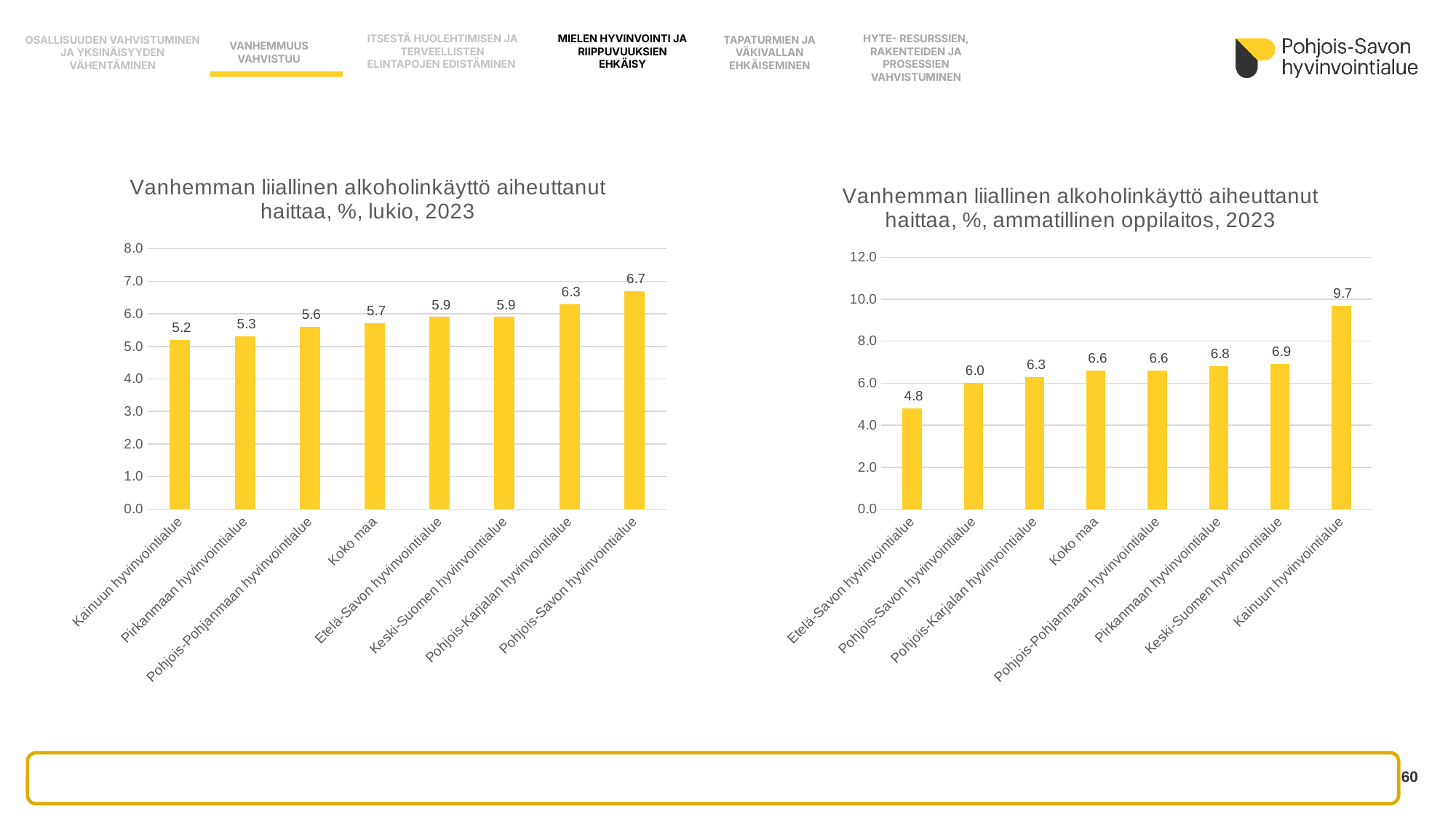

OSALLISUUDEN VAHVISTUMINEN JA YKSINÄISYYDEN VÄHENTÄMINEN
HYTE- RESURSSIEN, RAKENTEIDEN JA PROSESSIEN
VAHVISTUMINEN
MIELEN HYVINVOINTI JA RIIPPUVUUKSIEN EHKÄISY
ITSESTÄ HUOLEHTIMISEN JA TERVEELLISTEN ELINTAPOJEN EDISTÄMINEN
TAPATURMIEN JA VÄKIVALLAN EHKÄISEMINEN
VANHEMMUUS VAHVISTUU

### Chart: Vanhemman liiallinen alkoholinkäyttö aiheuttanut haittaa, %, lukio, 2023

| Category |  |
|---|---|
| Kainuun hyvinvointialue | 5.2 |
| Pirkanmaan hyvinvointialue | 5.3 |
| Pohjois-Pohjanmaan hyvinvointialue | 5.6 |
| Koko maa | 5.7 |
| Etelä-Savon hyvinvointialue | 5.9 |
| Keski-Suomen hyvinvointialue | 5.9 |
| Pohjois-Karjalan hyvinvointialue | 6.3 |
| Pohjois-Savon hyvinvointialue | 6.7 |

### Chart: Vanhemman liiallinen alkoholinkäyttö aiheuttanut haittaa, %, ammatillinen oppilaitos, 2023

| Category |  |
|---|---|
| Etelä-Savon hyvinvointialue | 4.8 |
| Pohjois-Savon hyvinvointialue | 6.0 |
| Pohjois-Karjalan hyvinvointialue | 6.3 |
| Koko maa | 6.6 |
| Pohjois-Pohjanmaan hyvinvointialue | 6.6 |
| Pirkanmaan hyvinvointialue | 6.8 |
| Keski-Suomen hyvinvointialue | 6.9 |
| Kainuun hyvinvointialue | 9.7 |

60